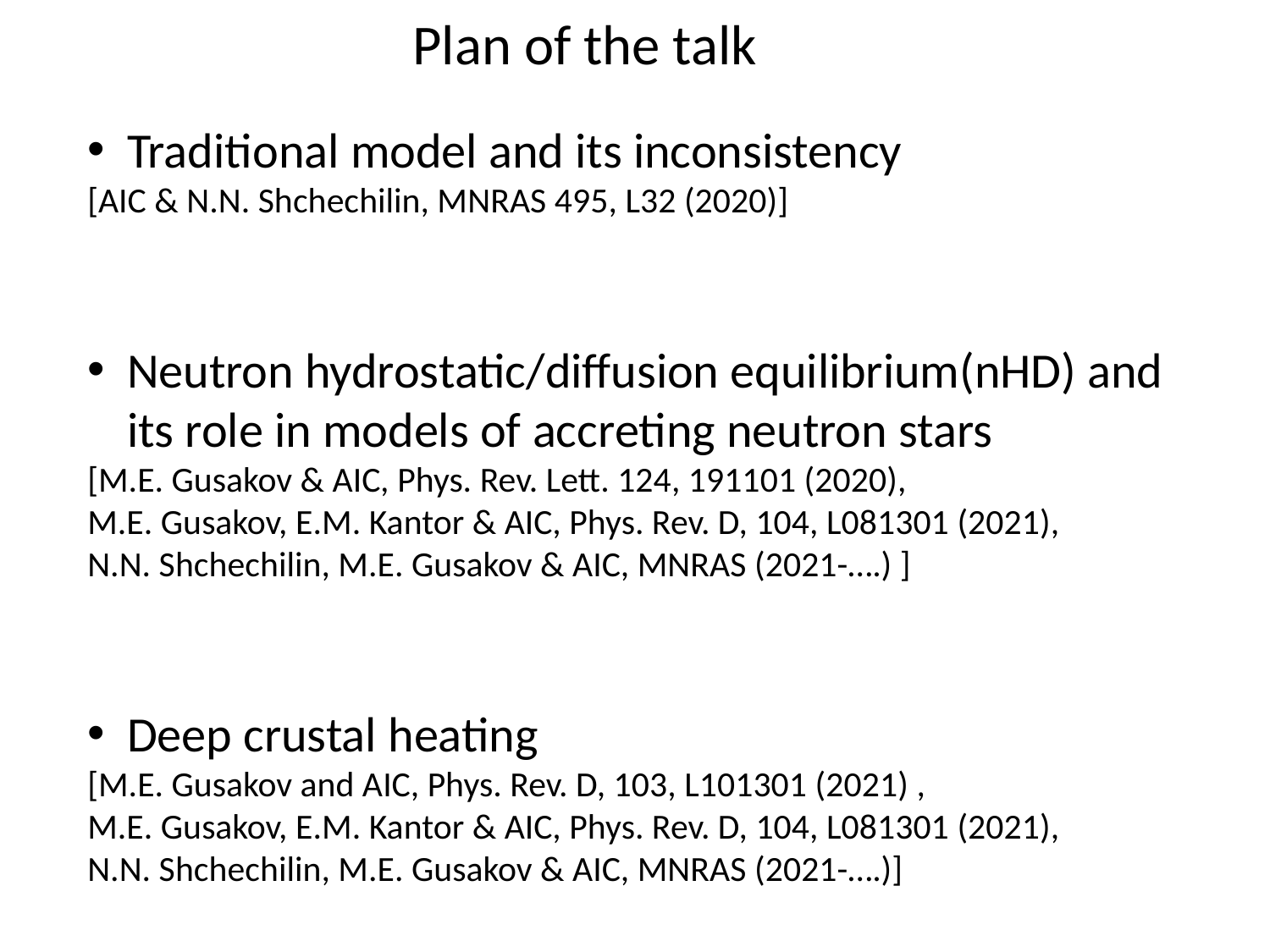

Plan of the talk
Traditional model and its inconsistency
[AIC & N.N. Shchechilin, MNRAS 495, L32 (2020)]

Neutron hydrostatic/diffusion equilibrium(nHD) and its role in models of accreting neutron stars
[M.E. Gusakov & AIC, Phys. Rev. Lett. 124, 191101 (2020),
M.E. Gusakov, E.M. Kantor & AIC, Phys. Rev. D, 104, L081301 (2021),
N.N. Shchechilin, M.E. Gusakov & AIC, MNRAS (2021-….) ]

Deep crustal heating
[M.E. Gusakov and AIC, Phys. Rev. D, 103, L101301 (2021) ,
M.E. Gusakov, E.M. Kantor & AIC, Phys. Rev. D, 104, L081301 (2021),
N.N. Shchechilin, M.E. Gusakov & AIC, MNRAS (2021-….)]